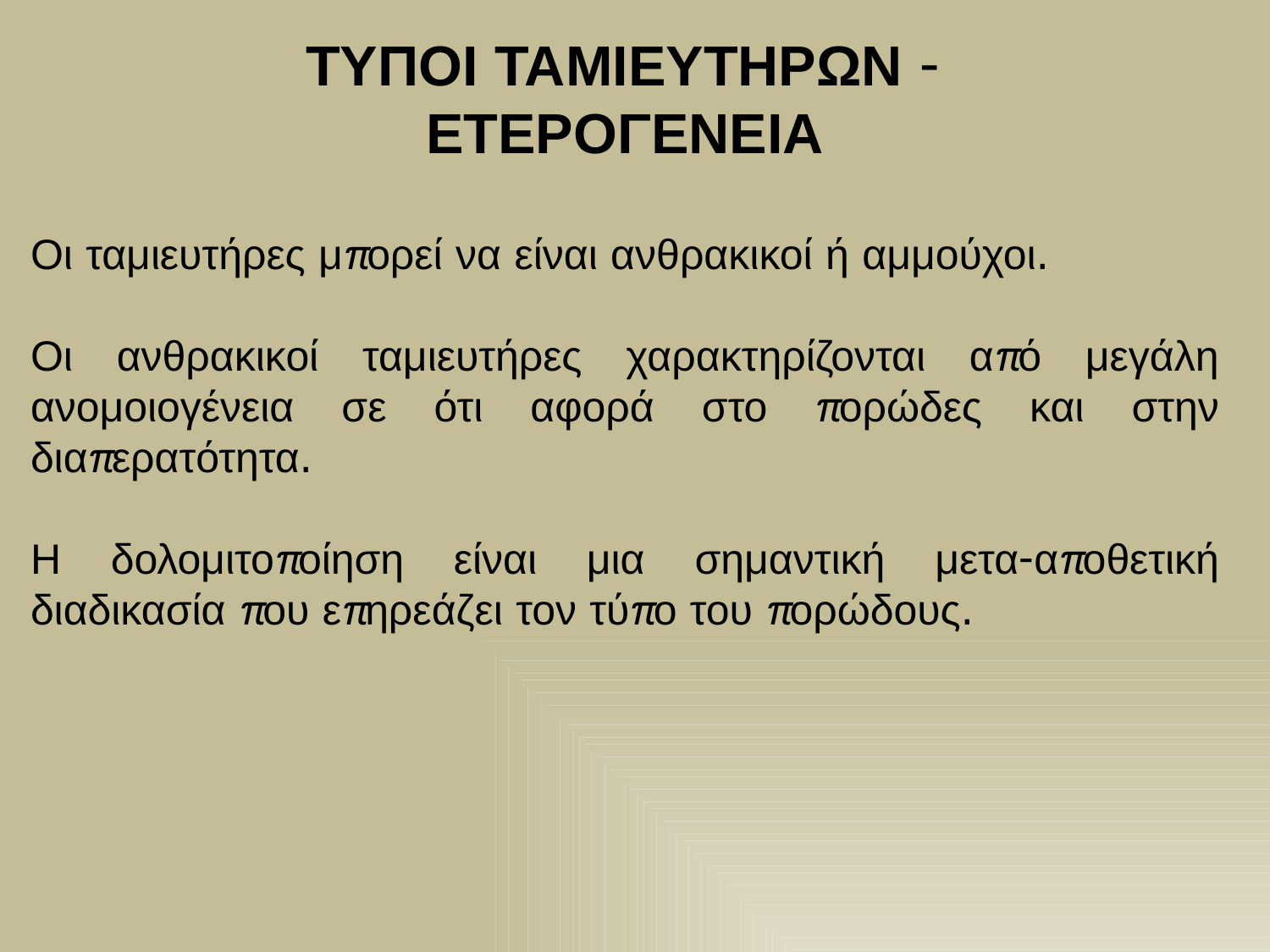

ΤΥΠΟΙ ΤΑΜΙΕΥΤΗΡΩΝ -ΕΤΕΡΟΓΕΝΕΙΑ
Οι ταμιευτήρες μπορεί να είναι ανθρακικοί ή αμμούχοι.

Οι ανθρακικοί ταμιευτήρες χαρακτηρίζονται από μεγάλη ανομοιογένεια σε ότι αφορά στο πορώδες και στην διαπερατότητα.

Η δολομιτοποίηση είναι μια σημαντική μετα-αποθετική διαδικασία που επηρεάζει τον τύπο του πορώδους.